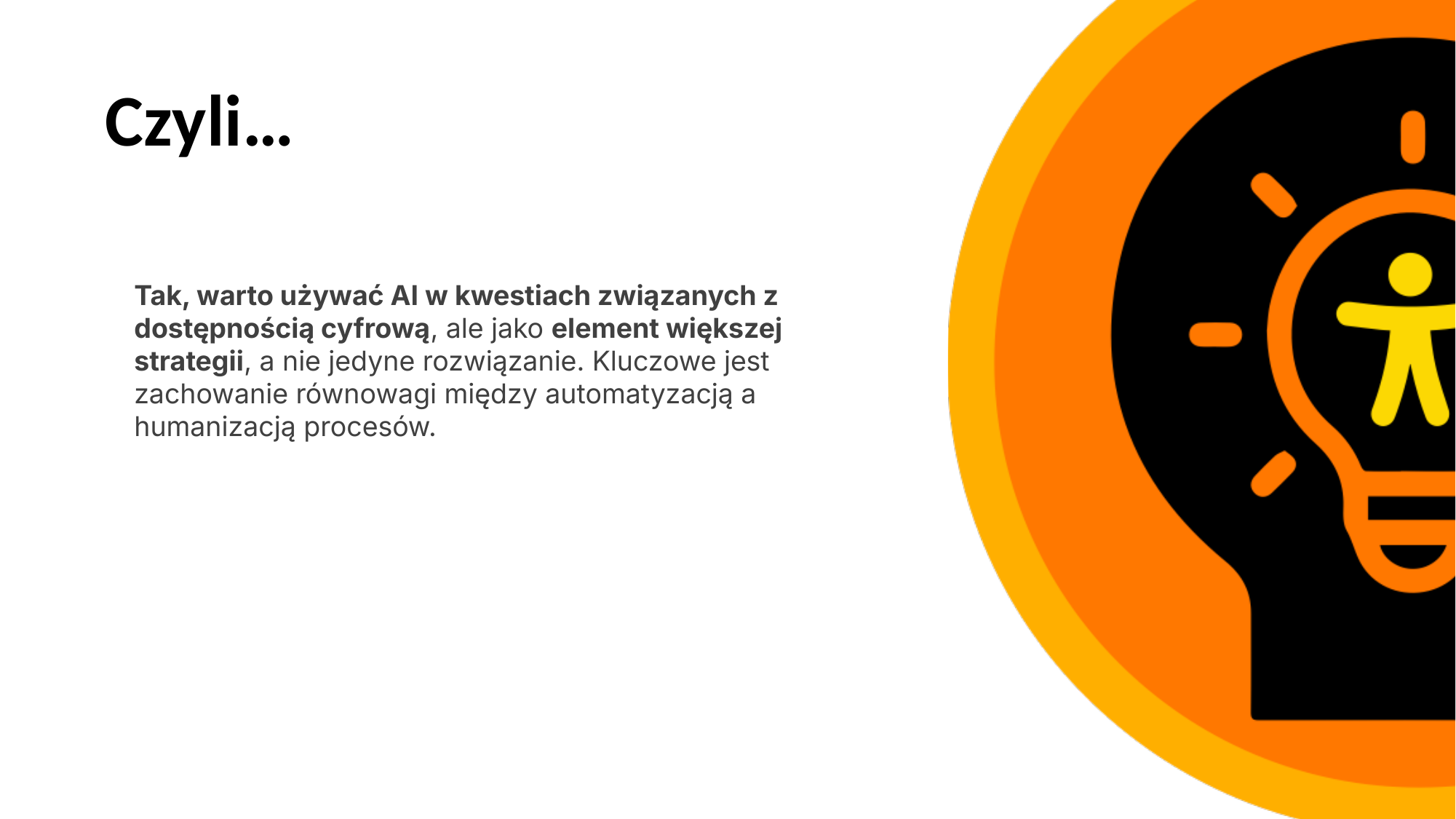

# Czyli…
Tak, warto używać AI w kwestiach związanych z dostępnością cyfrową, ale jako element większej strategii, a nie jedyne rozwiązanie. Kluczowe jest zachowanie równowagi między automatyzacją a humanizacją procesów.